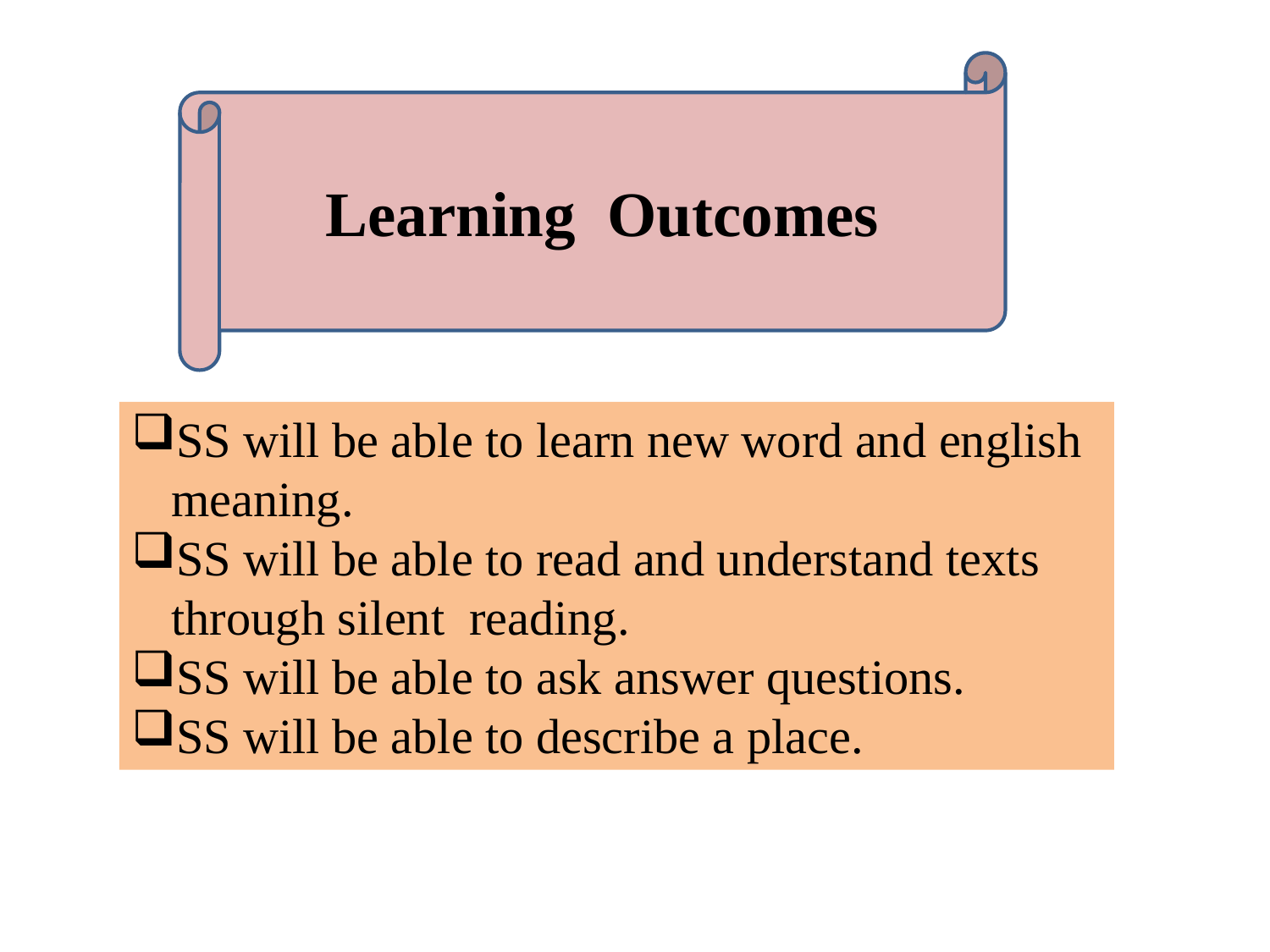

Learning  Outcomes
SS will be able to learn new word and english meaning.
SS will be able to read and understand texts through silent  reading.
SS will be able to ask answer questions.
SS will be able to describe a place.